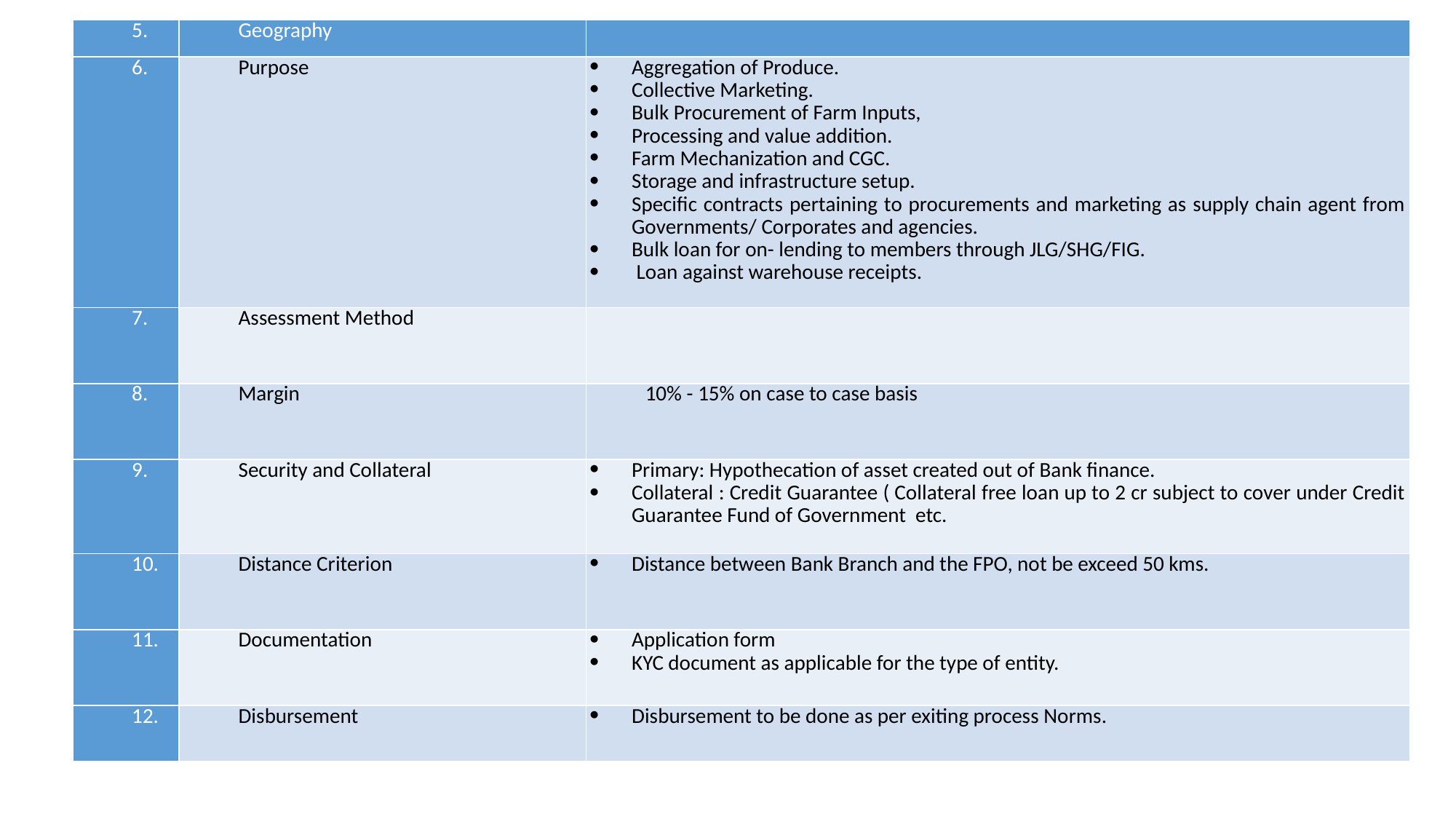

| 5. | Geography |  |
| --- | --- | --- |
| 6. | Purpose | Aggregation of Produce. Collective Marketing. Bulk Procurement of Farm Inputs, Processing and value addition. Farm Mechanization and CGC. Storage and infrastructure setup. Specific contracts pertaining to procurements and marketing as supply chain agent from Governments/ Corporates and agencies. Bulk loan for on- lending to members through JLG/SHG/FIG. Loan against warehouse receipts. |
| 7. | Assessment Method |  |
| 8. | Margin | 10% - 15% on case to case basis |
| 9. | Security and Collateral | Primary: Hypothecation of asset created out of Bank finance. Collateral : Credit Guarantee ( Collateral free loan up to 2 cr subject to cover under Credit Guarantee Fund of Government etc. |
| 10. | Distance Criterion | Distance between Bank Branch and the FPO, not be exceed 50 kms. |
| 11. | Documentation | Application form KYC document as applicable for the type of entity. |
| 12. | Disbursement | Disbursement to be done as per exiting process Norms. |